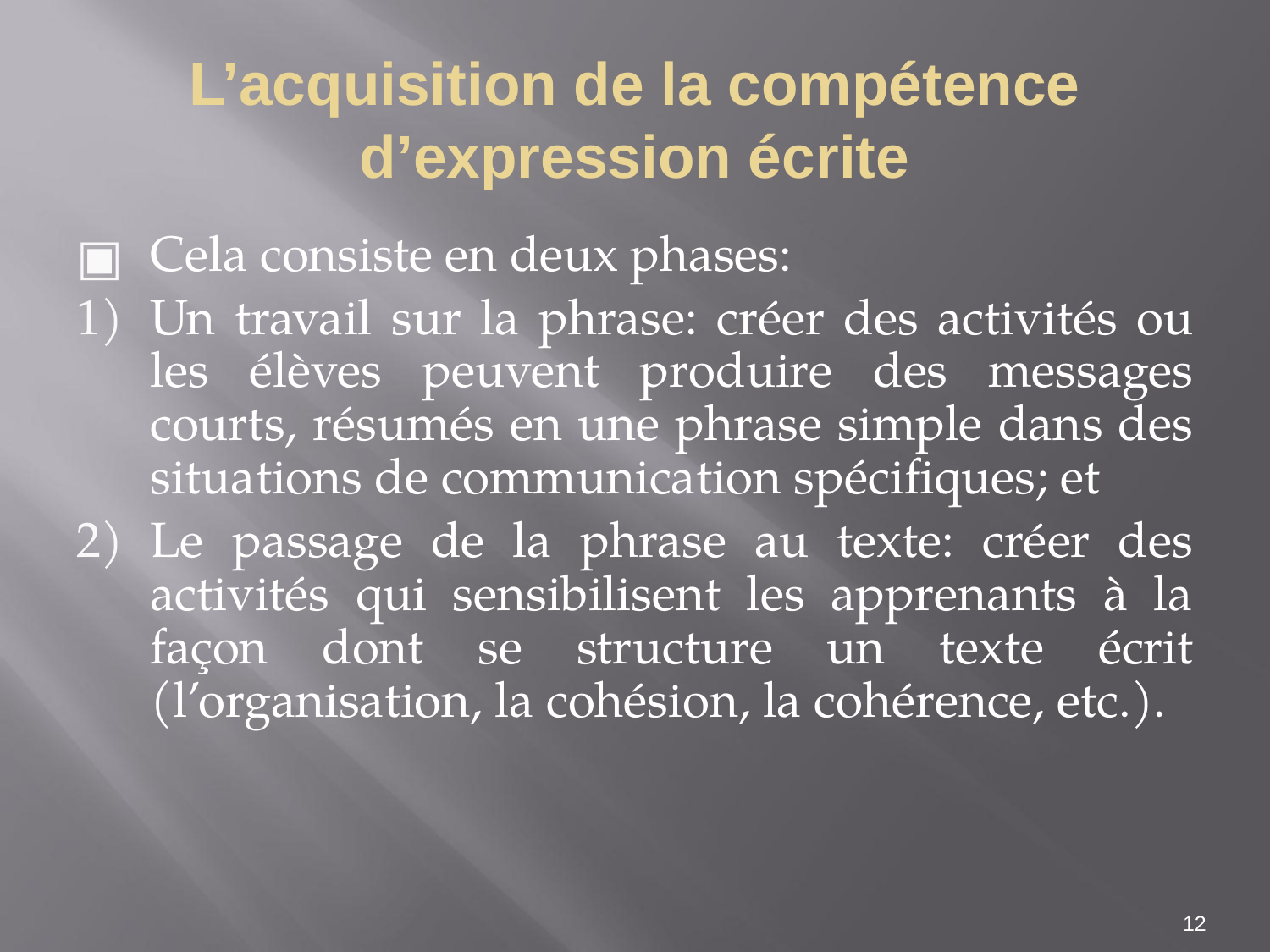

L’acquisition de la compétence d’expression écrite
Cela consiste en deux phases:
Un travail sur la phrase: créer des activités ou les élèves peuvent produire des messages courts, résumés en une phrase simple dans des situations de communication spécifiques; et
Le passage de la phrase au texte: créer des activités qui sensibilisent les apprenants à la façon dont se structure un texte écrit (l’organisation, la cohésion, la cohérence, etc.).
12